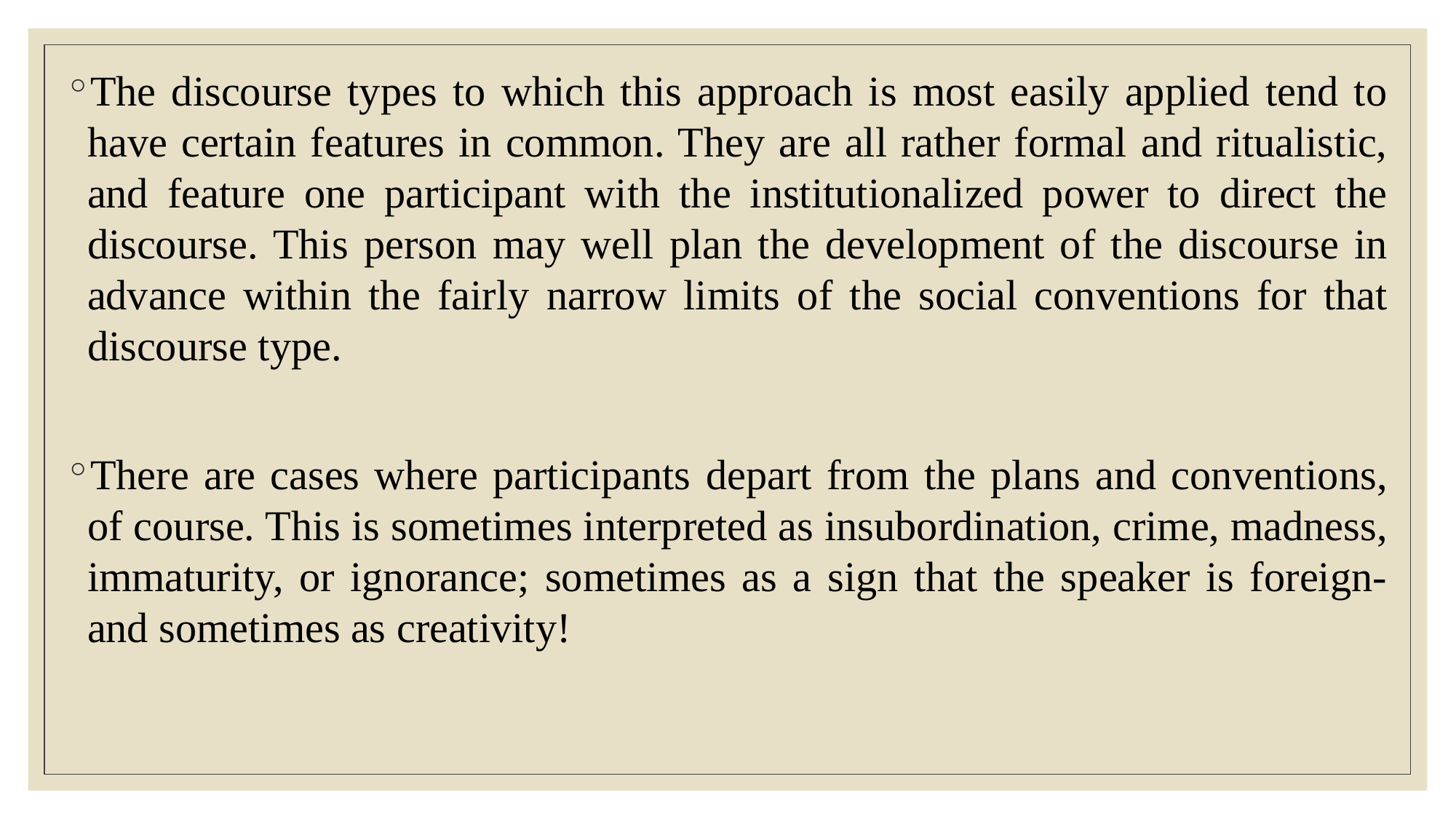

The discourse types to which this approach is most easily applied tend to have certain features in common. They are all rather formal and ritualistic, and feature one participant with the institutionalized power to direct the discourse. This person may well plan the development of the discourse in advance within the fairly narrow limits of the social conventions for that discourse type.

There are cases where participants depart from the plans and conventions, of course. This is sometimes interpreted as insubordination, crime, madness, immaturity, or ignorance; sometimes as a sign that the speaker is foreign-and sometimes as creativity!